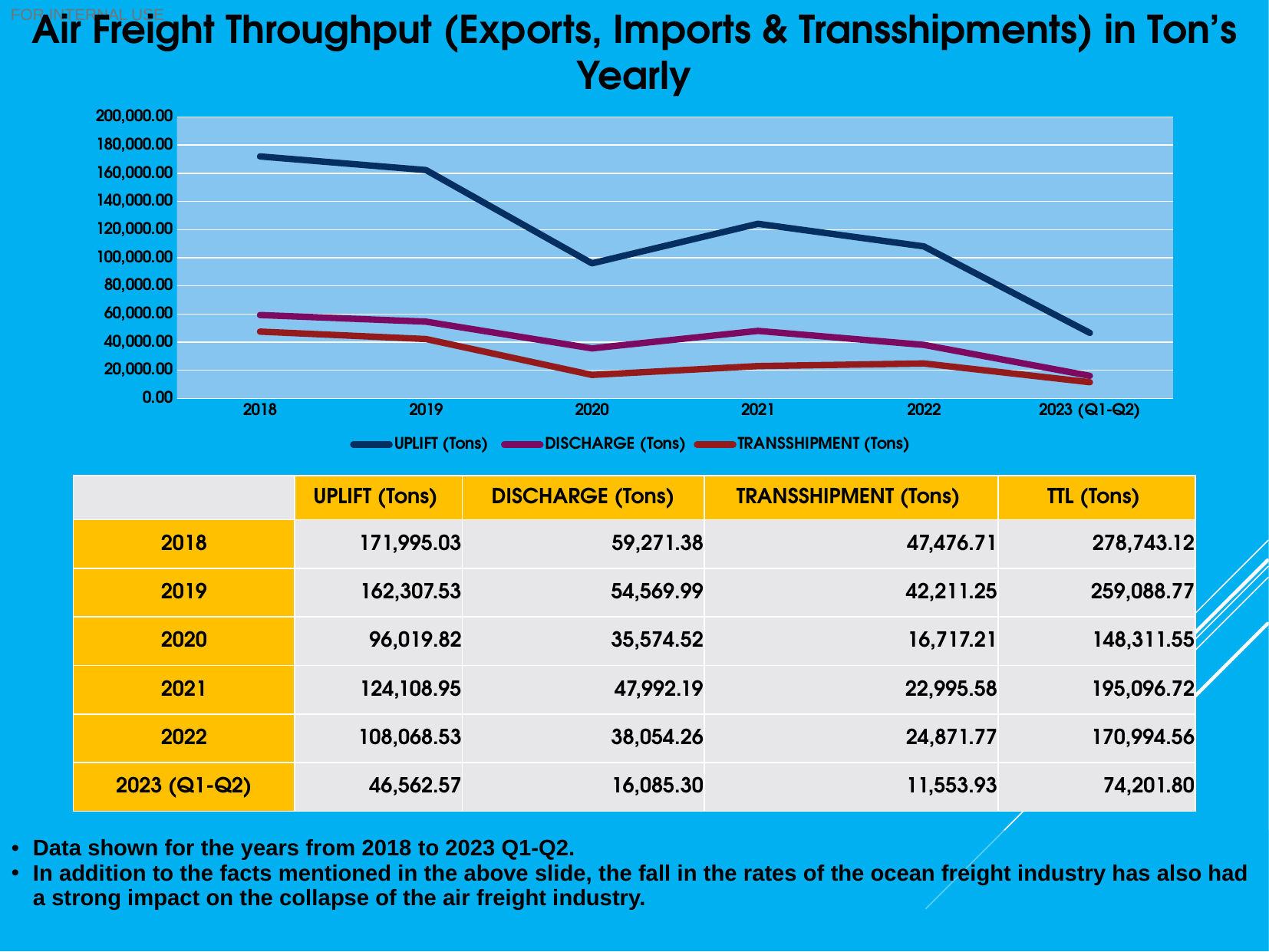

# Air Freight Throughput (Exports, Imports & Transshipments) in Ton’s Yearly

### Chart

| Category | UPLIFT (Tons)  | DISCHARGE (Tons) | TRANSSHIPMENT (Tons)  |
|---|---|---|---|
| 2018 | 171995.03 | 59271.38 | 47476.71 |
| 2019 | 162307.53 | 54569.99 | 42211.25 |
| 2020 | 96019.82 | 35574.52 | 16717.21 |
| 2021 | 124108.95 | 47992.19 | 22995.58 |
| 2022 | 108068.53 | 38054.26 | 24871.77 |
| 2023 (Q1-Q2) | 46562.57 | 16085.3 | 11553.93 |
|  | UPLIFT (Tons) | DISCHARGE (Tons) | TRANSSHIPMENT (Tons) | TTL (Tons) |
| --- | --- | --- | --- | --- |
| 2018 | 171,995.03 | 59,271.38 | 47,476.71 | 278,743.12 |
| 2019 | 162,307.53 | 54,569.99 | 42,211.25 | 259,088.77 |
| 2020 | 96,019.82 | 35,574.52 | 16,717.21 | 148,311.55 |
| 2021 | 124,108.95 | 47,992.19 | 22,995.58 | 195,096.72 |
| 2022 | 108,068.53 | 38,054.26 | 24,871.77 | 170,994.56 |
| 2023 (Q1-Q2) | 46,562.57 | 16,085.30 | 11,553.93 | 74,201.80 |
Data shown for the years from 2018 to 2023 Q1-Q2.
In addition to the facts mentioned in the above slide, the fall in the rates of the ocean freight industry has also had a strong impact on the collapse of the air freight industry.